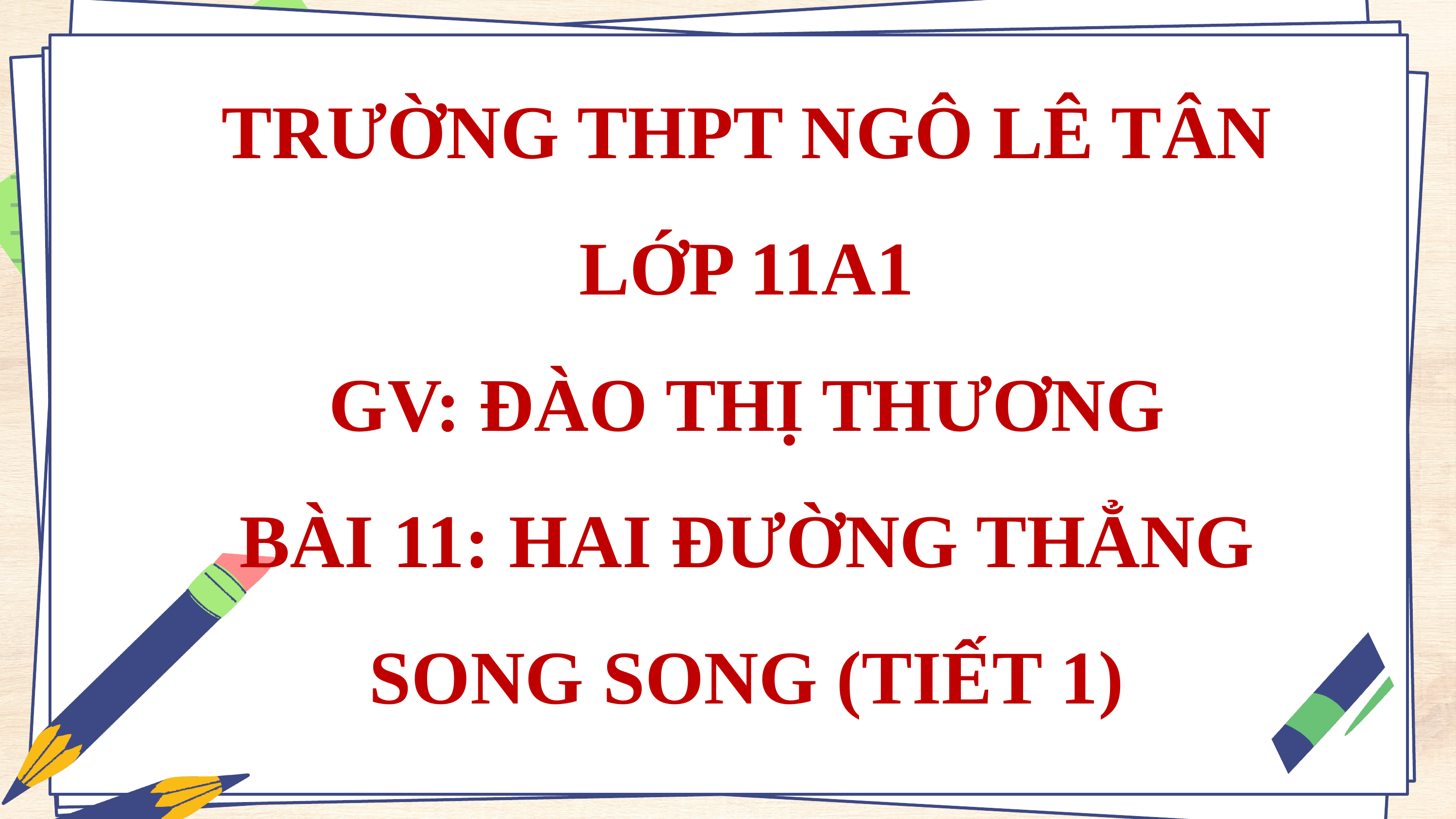

TRƯỜNG THPT NGÔ LÊ TÂN
LỚP 11A1
GV: ĐÀO THỊ THƯƠNG
BÀI 11: HAI ĐƯỜNG THẲNG SONG SONG (TIẾT 1)